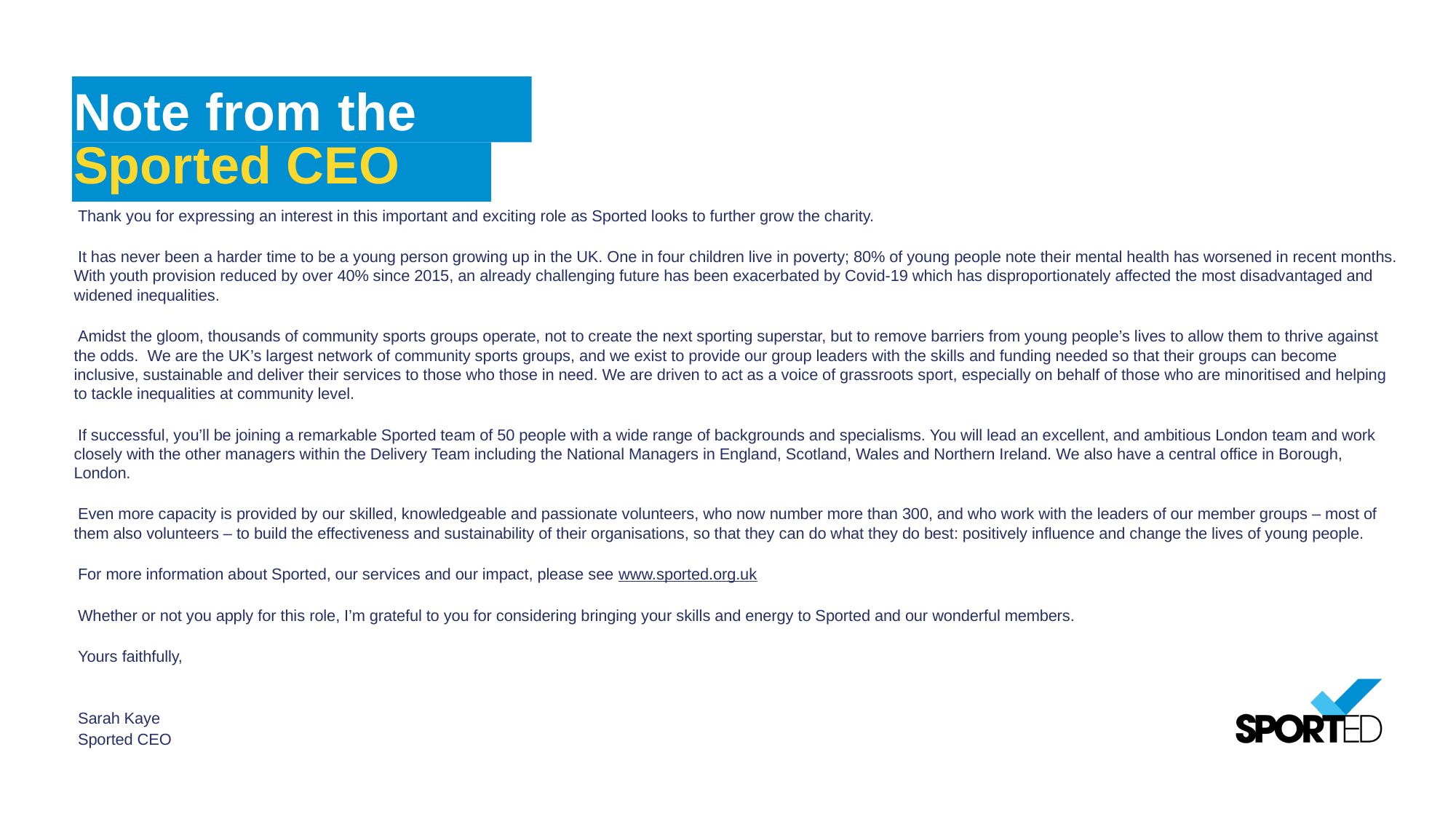

# Note from the Sported CEO

Thank you for expressing an interest in this important and exciting role as Sported looks to further grow the charity.

It has never been a harder time to be a young person growing up in the UK. One in four children live in poverty; 80% of young people note their mental health has worsened in recent months. With youth provision reduced by over 40% since 2015, an already challenging future has been exacerbated by Covid-19 which has disproportionately affected the most disadvantaged and widened inequalities.

Amidst the gloom, thousands of community sports groups operate, not to create the next sporting superstar, but to remove barriers from young people’s lives to allow them to thrive against the odds.  We are the UK’s largest network of community sports groups, and we exist to provide our group leaders with the skills and funding needed so that their groups can become inclusive, sustainable and deliver their services to those who those in need. We are driven to act as a voice of grassroots sport, especially on behalf of those who are minoritised and helping to tackle inequalities at community level.

If successful, you’ll be joining a remarkable Sported team of 50 people with a wide range of backgrounds and specialisms. You will lead an excellent, and ambitious London team and work closely with the other managers within the Delivery Team including the National Managers in England, Scotland, Wales and Northern Ireland. We also have a central office in Borough, London.

Even more capacity is provided by our skilled, knowledgeable and passionate volunteers, who now number more than 300, and who work with the leaders of our member groups – most of them also volunteers – to build the effectiveness and sustainability of their organisations, so that they can do what they do best: positively influence and change the lives of young people.

For more information about Sported, our services and our impact, please see www.sported.org.uk

Whether or not you apply for this role, I’m grateful to you for considering bringing your skills and energy to Sported and our wonderful members.

Yours faithfully,

Sarah Kaye
Sported CEO